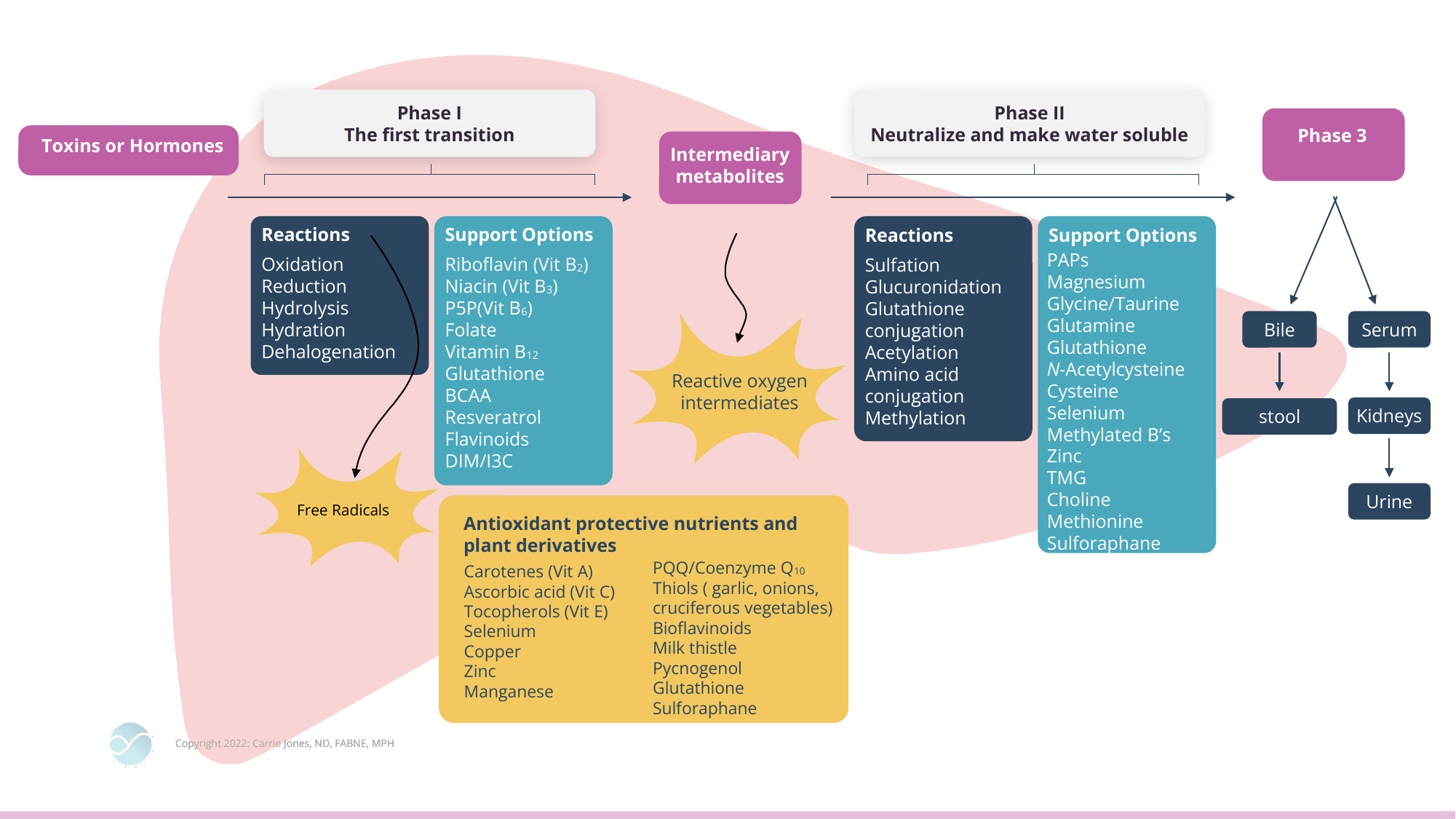

Phase I
The first transition
Phase II
Neutralize and make water soluble

Phase 3

Toxins or Hormones

Intermediary metabolites

Reactions
Support Options
Reactions
Support Options

PAPs
Magnesium
Glycine/Taurine
Glutamine
Glutathione
N-Acetylcysteine
Cysteine
Selenium
Methylated B’s
Zinc
TMG
Choline
Methionine
Sulforaphane

Riboflavin (Vit B2)
Niacin (Vit B3)
P5P(Vit B6)
Folate
Vitamin B12
Glutathione
BCAA
Resveratrol
Flavinoids
DIM/I3C
Oxidation
Reduction
Hydrolysis
Hydration
Dehalogenation
Sulfation
Glucuronidation
Glutathione conjugation
Acetylation
Amino acid conjugation
Methylation

Bile

Serum

Reactive oxygen intermediates

Kidneys

stool

Urine
Free Radicals

Antioxidant protective nutrients and plant derivatives
PQQ/Coenzyme Q10
Thiols ( garlic, onions, cruciferous vegetables)
Bioflavinoids
Milk thistle
Pycnogenol
Glutathione
Sulforaphane
Carotenes (Vit A)
Ascorbic acid (Vit C)
Tocopherols (Vit E)
Selenium
Copper
Zinc
Manganese
End products of metabolism
Bacterial endotoxins
Exotoxins
Drugs (prescription, OTC, recreational)
Agricultural chemicals
Food additives
Household chemicals Pollutants/contaminants
Microbail
Copyright 2022: Carrie Jones, ND, FABNE, MPH